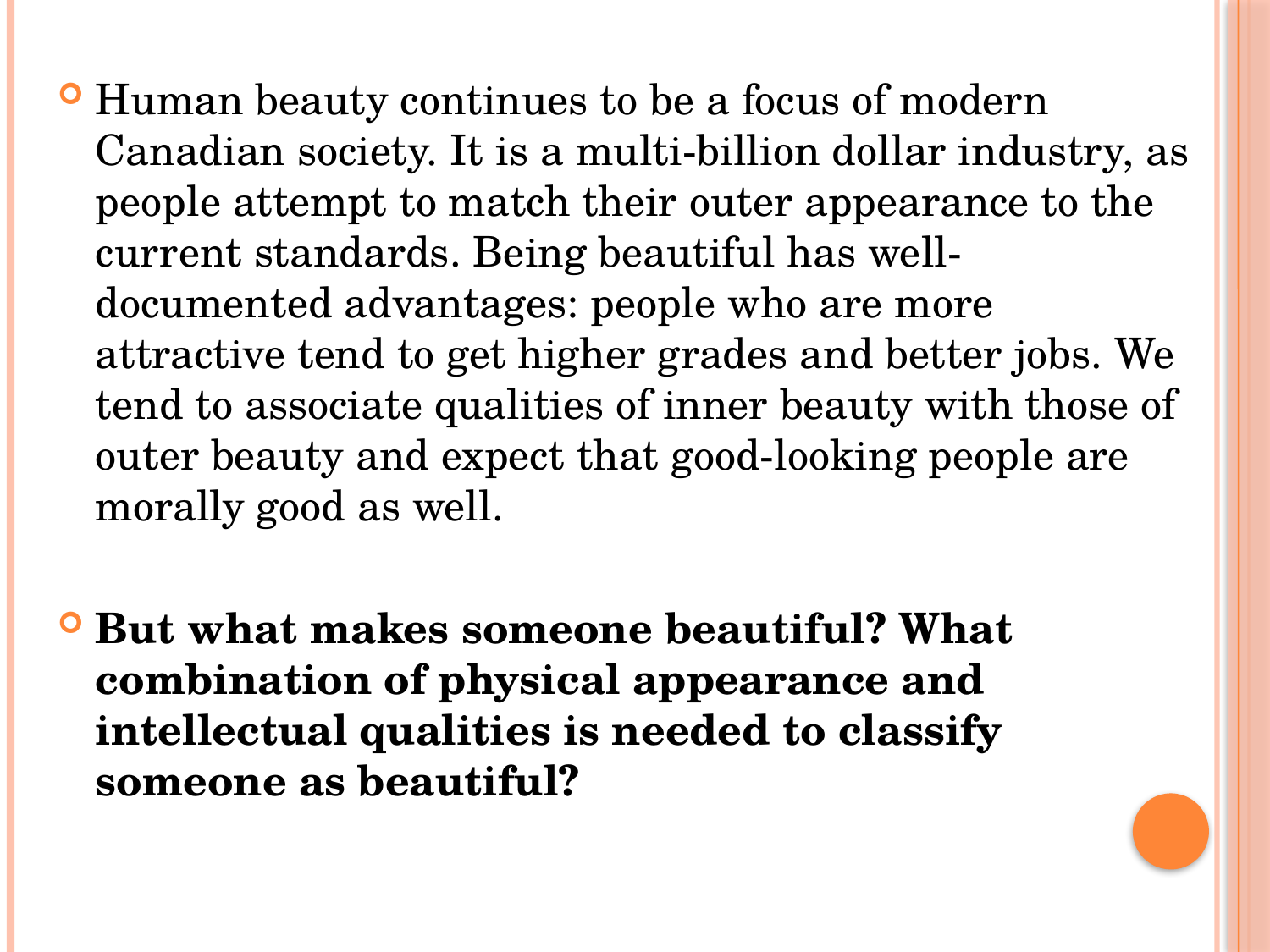

Human beauty continues to be a focus of modern Canadian society. It is a multi-billion dollar industry, as people attempt to match their outer appearance to the current standards. Being beautiful has well-documented advantages: people who are more attractive tend to get higher grades and better jobs. We tend to associate qualities of inner beauty with those of outer beauty and expect that good-looking people are morally good as well.

But what makes someone beautiful? What combination of physical appearance and intellectual qualities is needed to classify someone as beautiful?